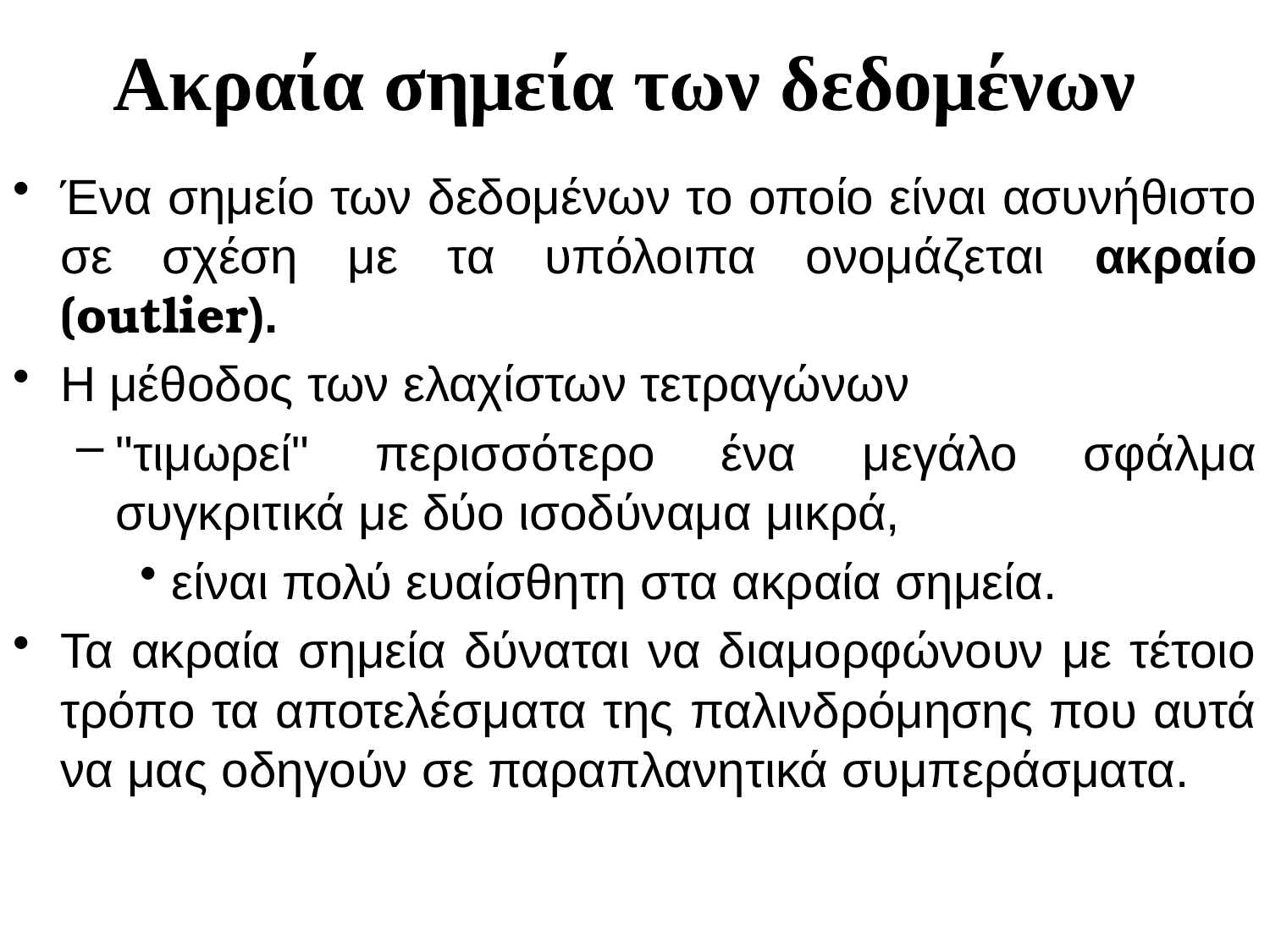

# Ακραία σημεία των δεδομένων
Ένα σημείο των δεδομένων το οποίο είναι ασυνήθιστο σε σχέση με τα υπόλοιπα ονομάζεται ακραίο (outlier).
Η μέθοδος των ελαχίστων τετραγώνων
"τιμωρεί" περισσότερο ένα μεγάλο σφάλμα συγκριτικά με δύο ισοδύναμα μικρά,
είναι πολύ ευαίσθητη στα ακραία σημεία.
Τα ακραία σημεία δύναται να διαμορφώνουν με τέτοιο τρόπο τα αποτελέσματα της παλινδρόμησης που αυτά να μας οδηγούν σε παραπλανητικά συμπεράσματα.